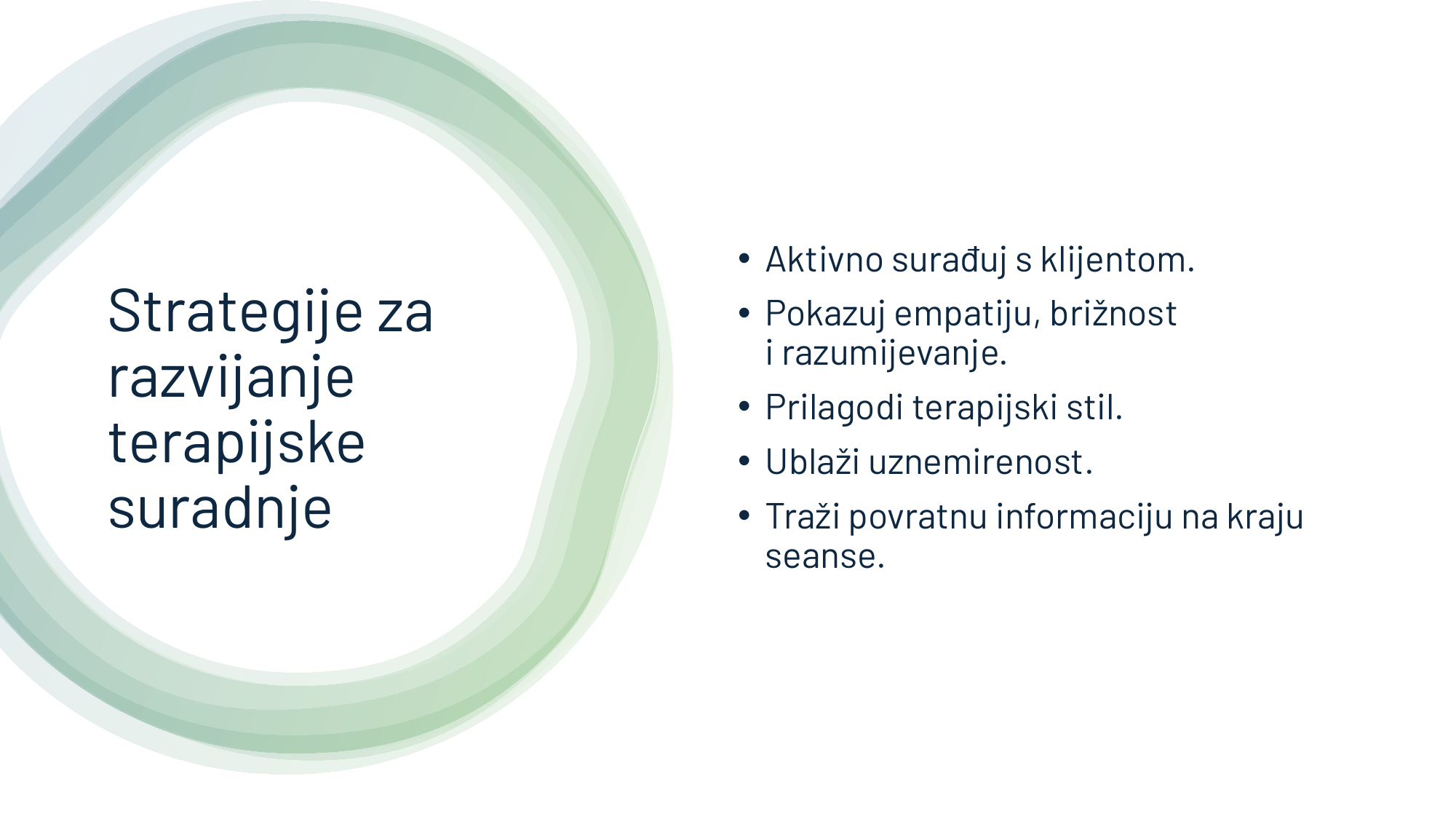

Aktivno surađuj s klijentom.
Pokazuj empatiju, brižnost i razumijevanje.
Prilagodi terapijski stil.
Ublaži uznemirenost.
Traži povratnu informaciju na kraju seanse.
# Strategije za razvijanje terapijske suradnje